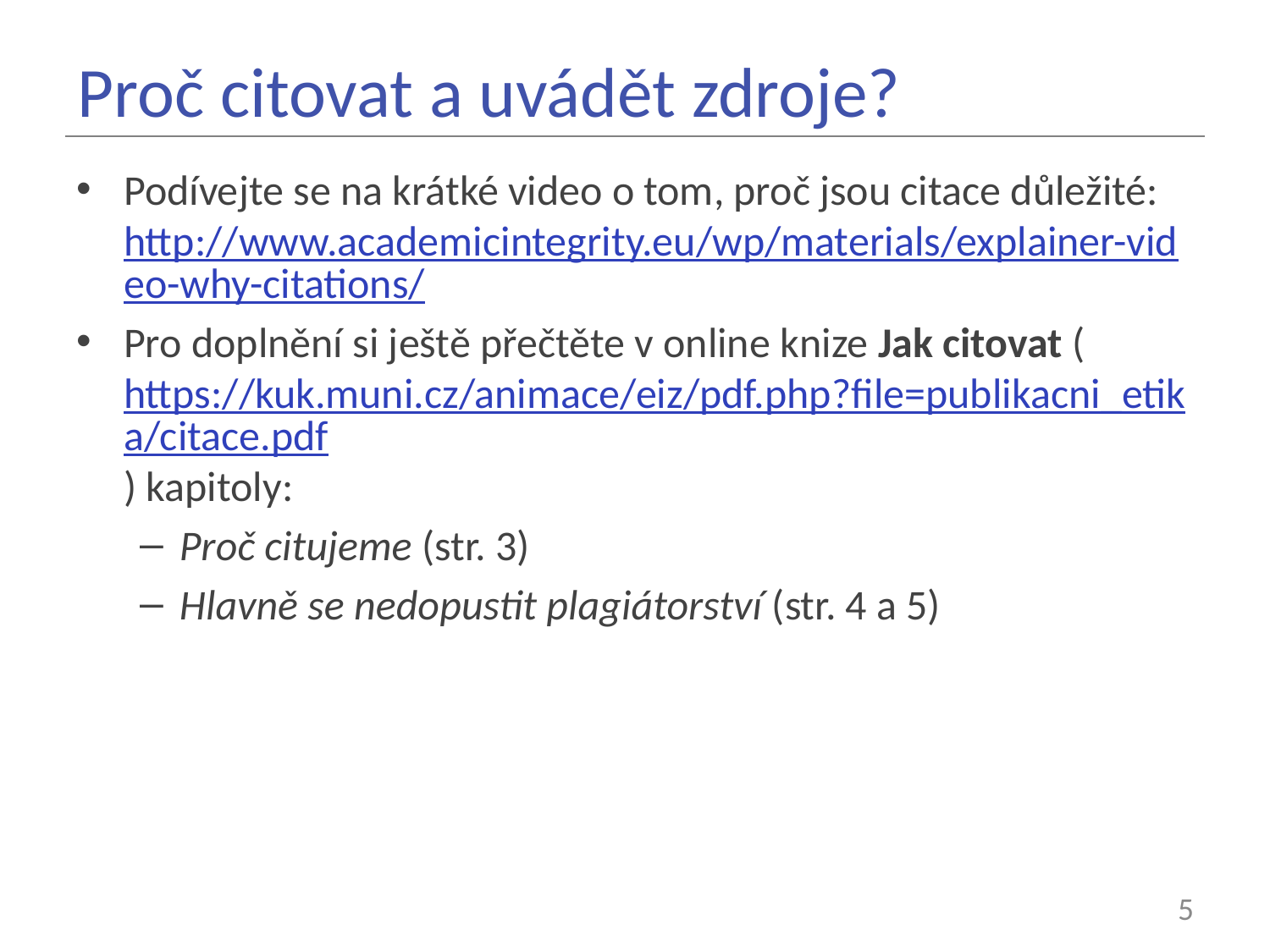

# Proč citovat a uvádět zdroje?
Podívejte se na krátké video o tom, proč jsou citace důležité: http://www.academicintegrity.eu/wp/materials/explainer-video-why-citations/
Pro doplnění si ještě přečtěte v online knize Jak citovat (https://kuk.muni.cz/animace/eiz/pdf.php?file=publikacni_etika/citace.pdf) kapitoly:
Proč citujeme (str. 3)
Hlavně se nedopustit plagiátorství (str. 4 a 5)

5